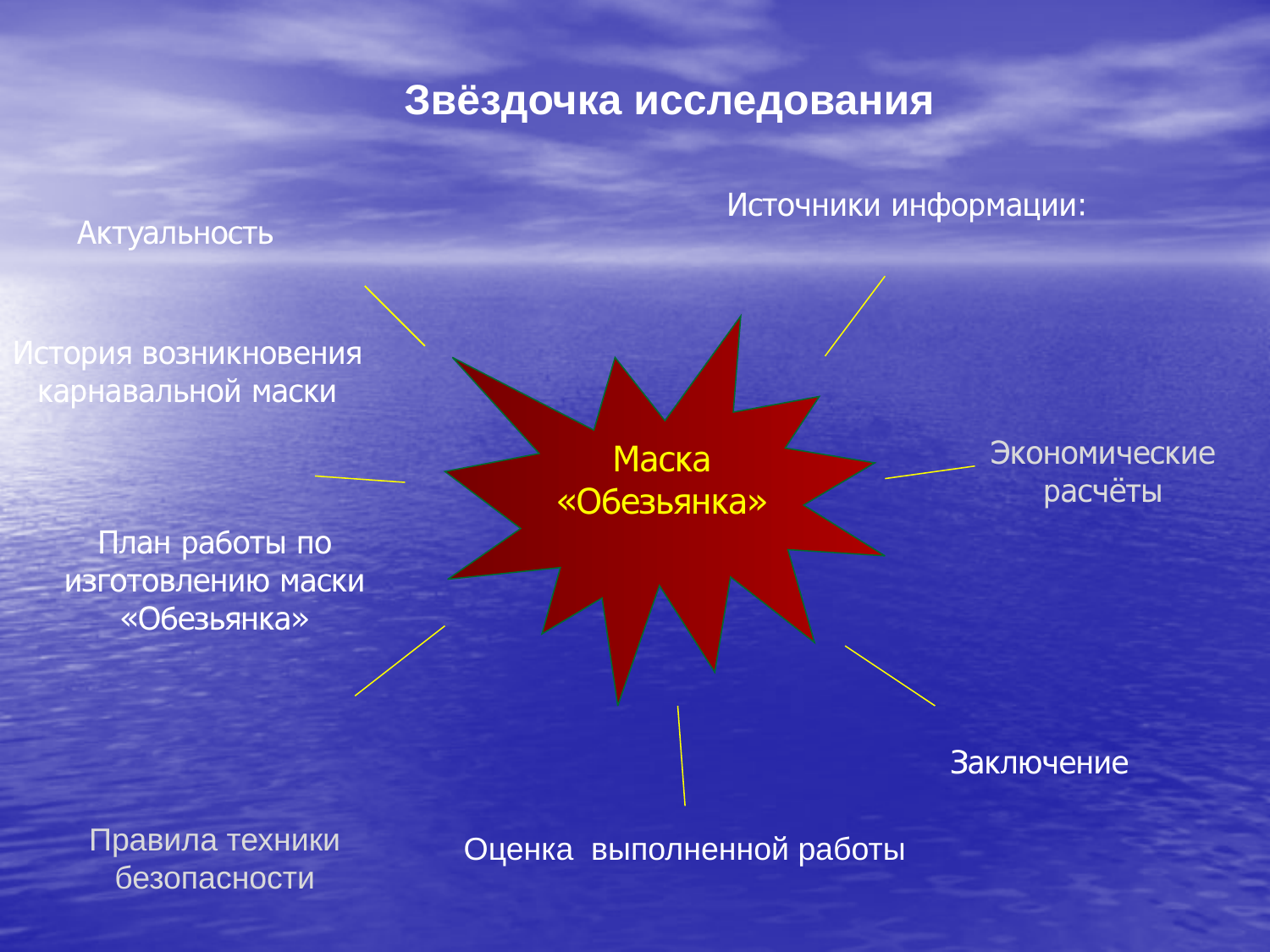

Звёздочка исследования

Источники информации:

Актуальность

Маска «Обезьянка»
История возникновения карнавальной маски
Экономические
расчёты

План работы по изготовлению маски «Обезьянка»

Заключение

Правила техники
 безопасности
Оценка  выполненной работы